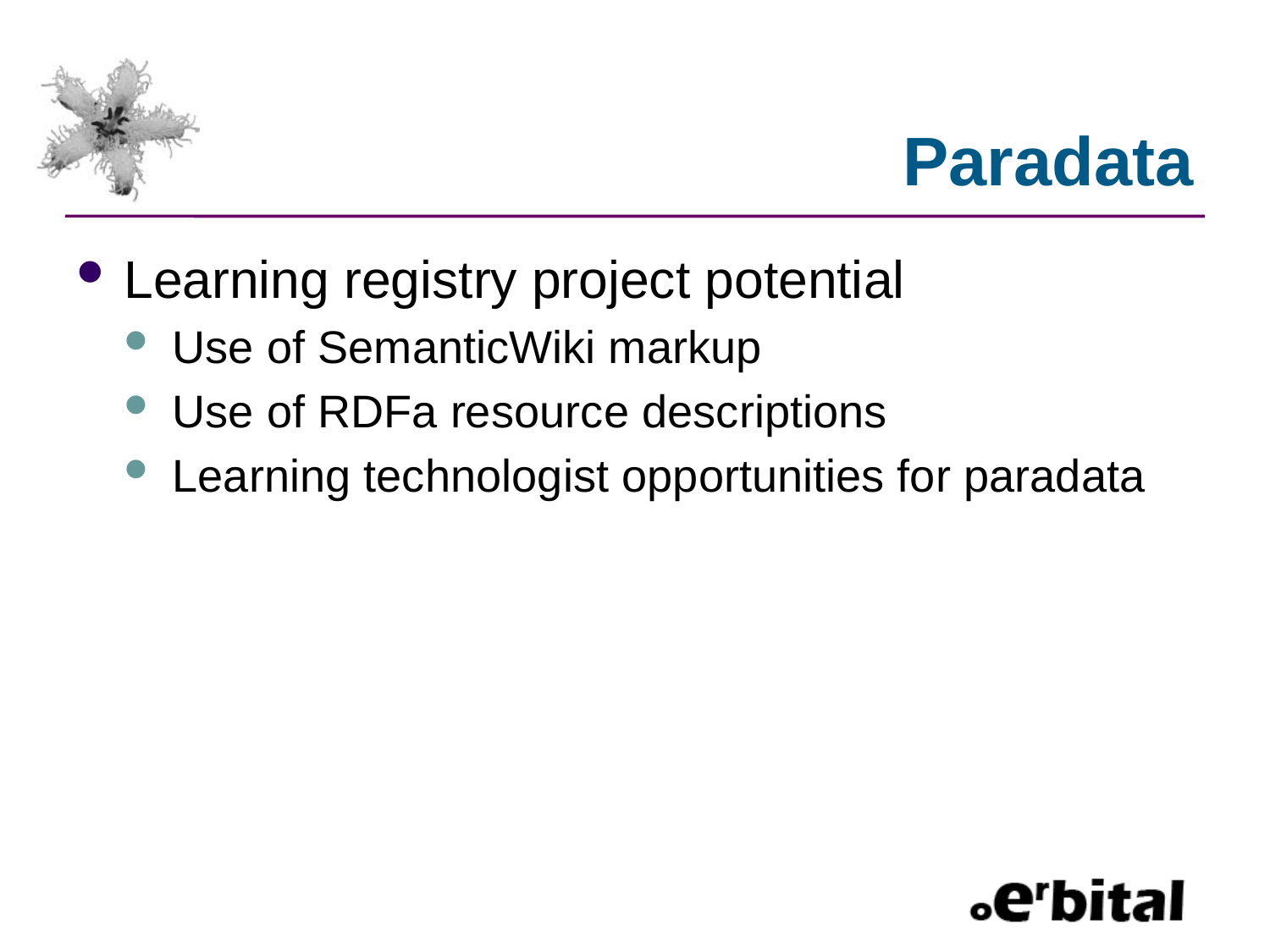

# Paradata
Learning registry project potential
Use of SemanticWiki markup
Use of RDFa resource descriptions
Learning technologist opportunities for paradata